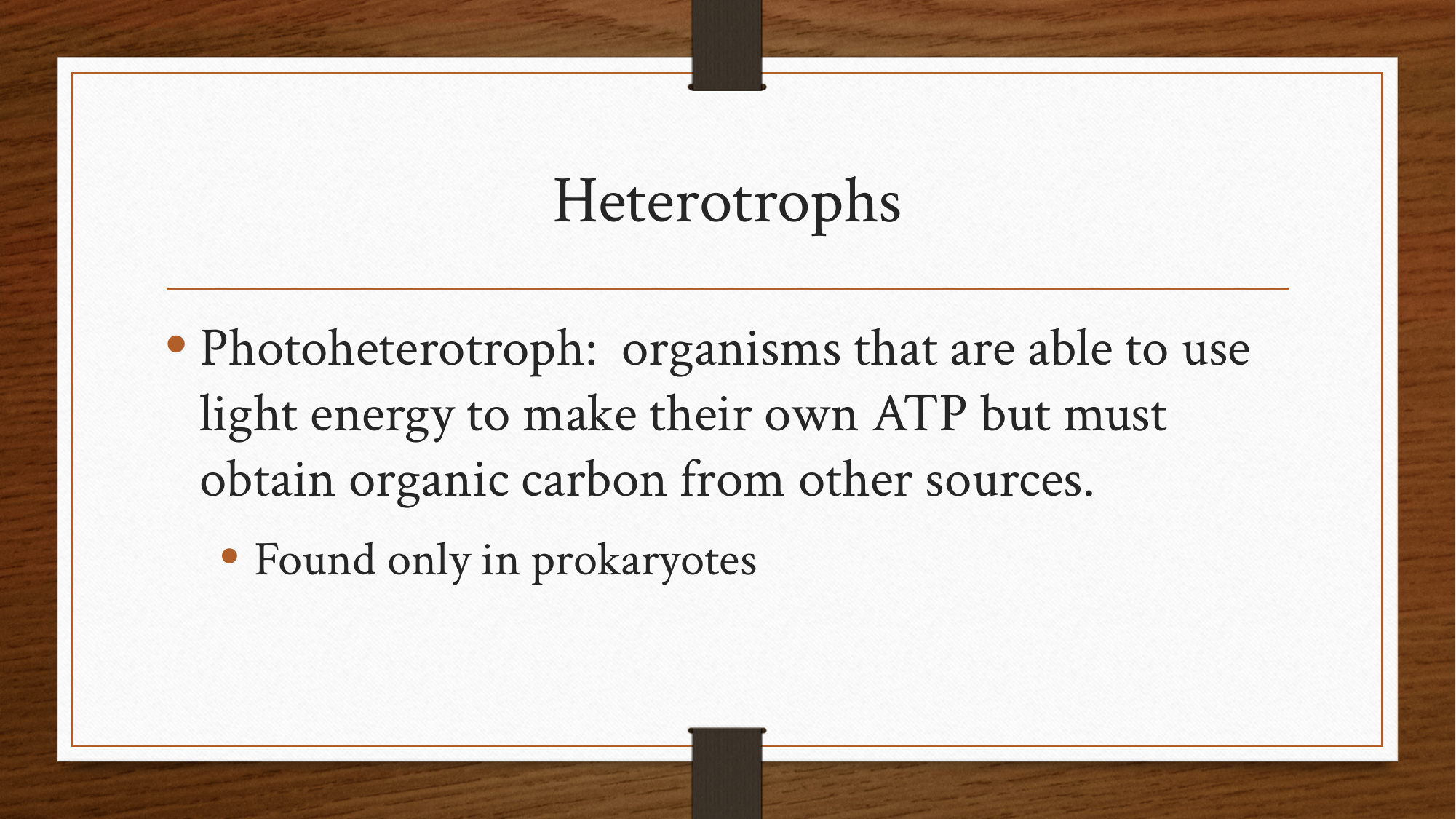

# Heterotrophs
Photoheterotroph:  organisms that are able to use light energy to make their own ATP but must obtain organic carbon from other sources.
Found only in prokaryotes